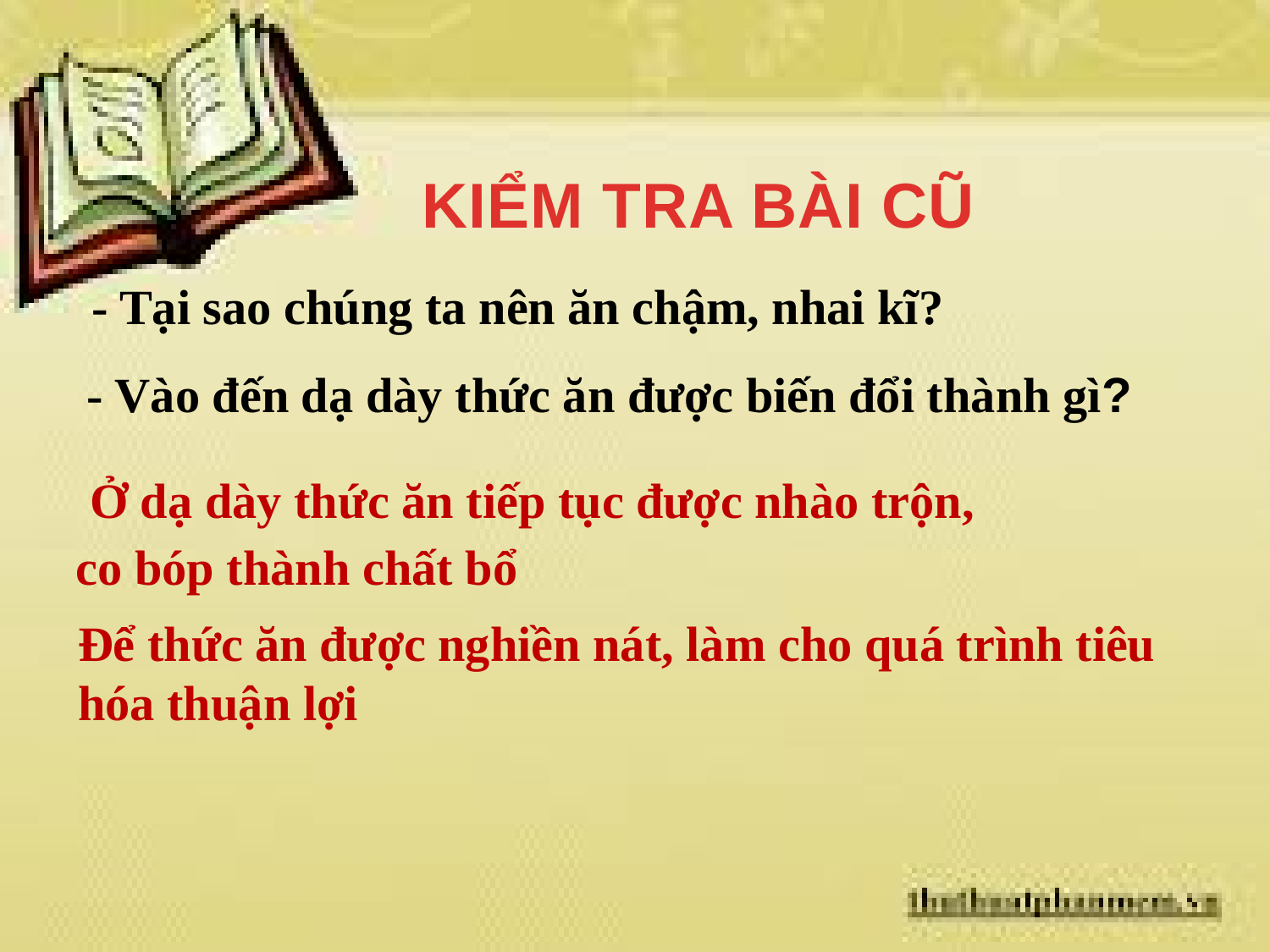

KIỂM TRA BÀI CŨ
 - Tại sao chúng ta nên ăn chậm, nhai kĩ?

 - Vào đến dạ dày thức ăn được biến đổi thành gì?
 Ở dạ dày thức ăn tiếp tục được nhào trộn,
co bóp thành chất bổ

Để thức ăn được nghiền nát, làm cho quá trình tiêu hóa thuận lợi